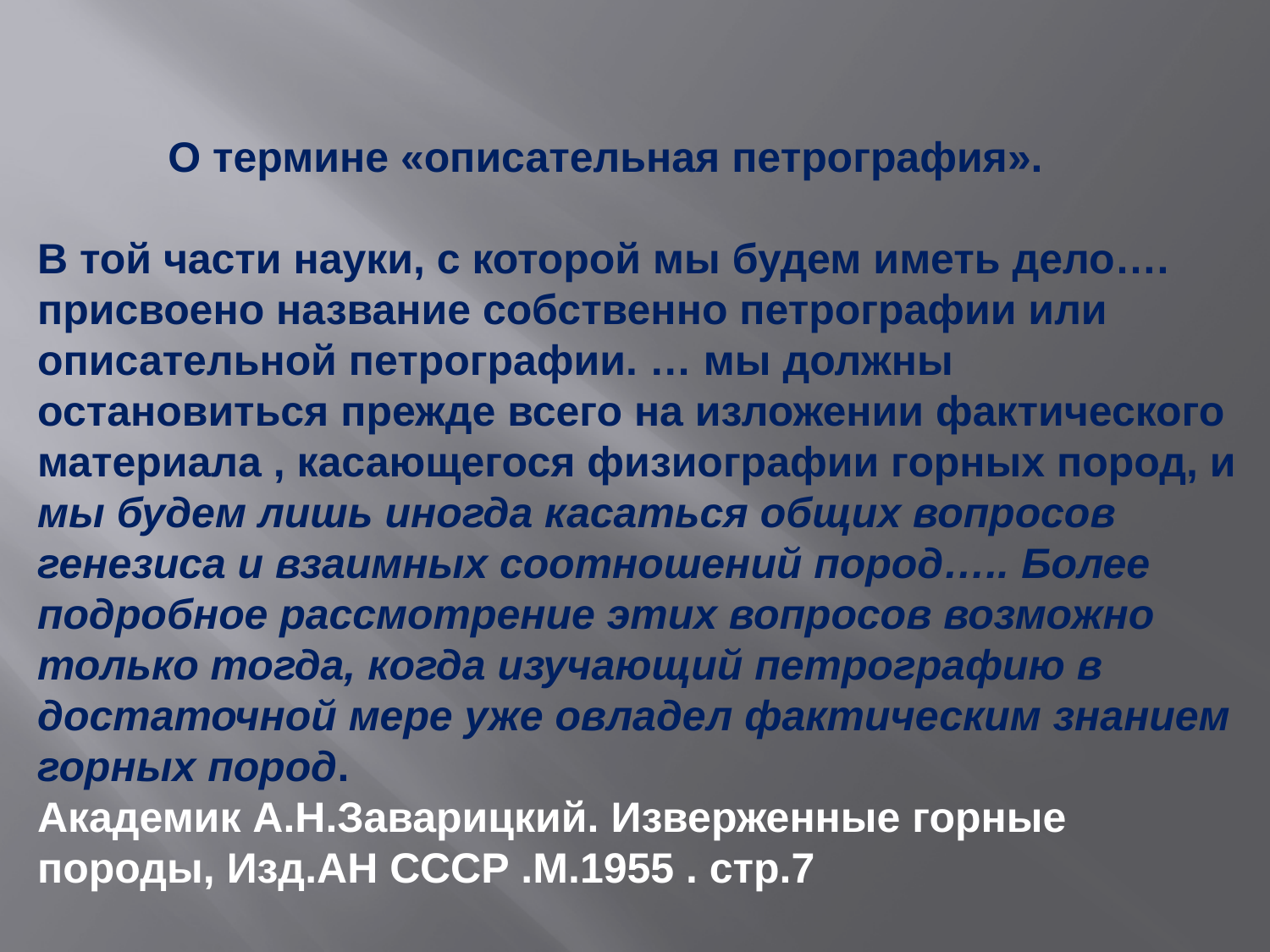

О термине «описательная петрография».

В той части науки, с которой мы будем иметь дело…. присвоено название собственно петрографии или описательной петрографии. … мы должны остановиться прежде всего на изложении фактического материала , касающегося физиографии горных пород, и мы будем лишь иногда касаться общих вопросов генезиса и взаимных соотношений пород….. Более подробное рассмотрение этих вопросов возможно только тогда, когда изучающий петрографию в достаточной мере уже овладел фактическим знанием горных пород.
Академик А.Н.Заварицкий. Изверженные горные породы, Изд.АН СССР .М.1955 . стр.7